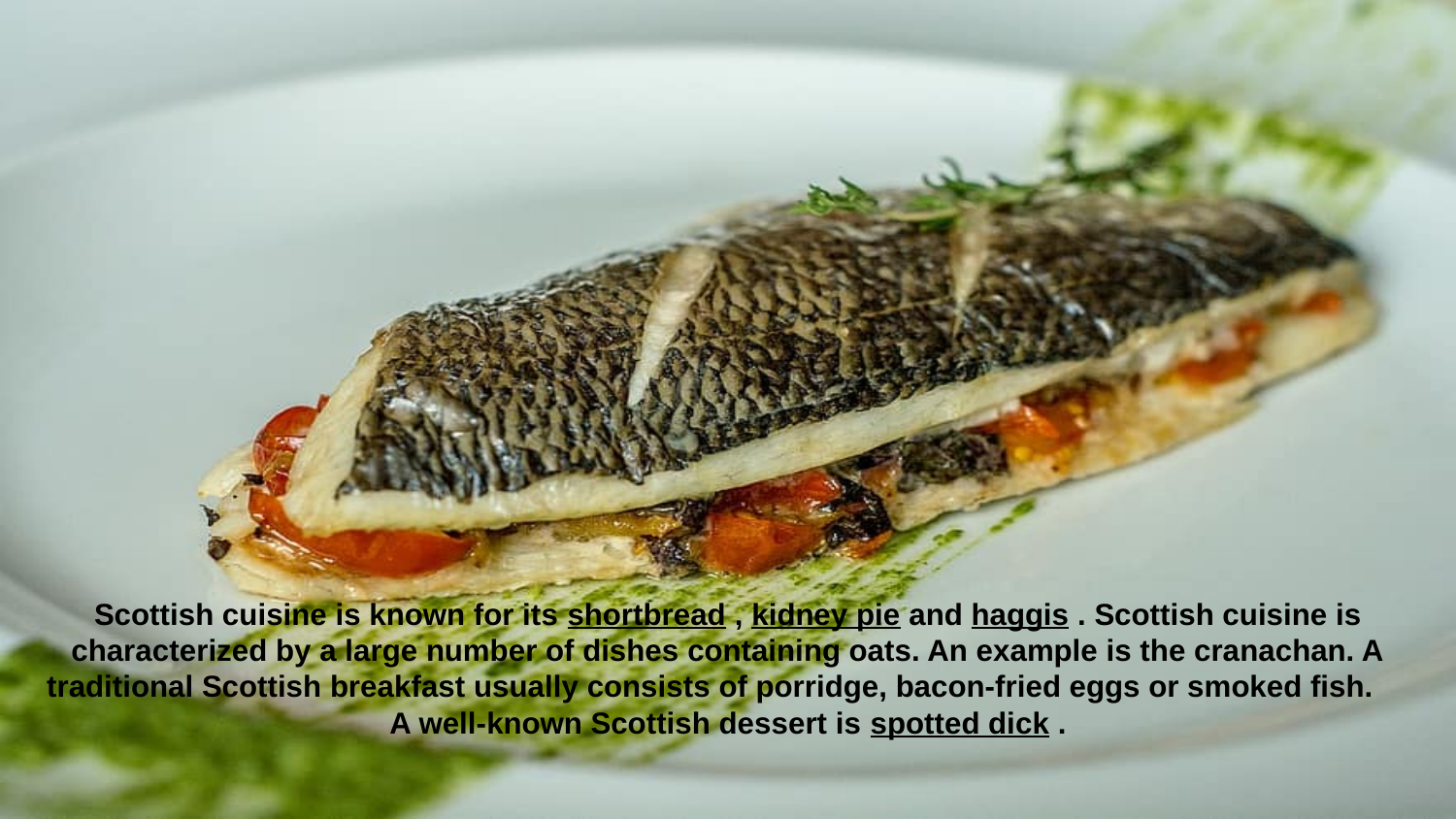

Scottish cuisine is known for its shortbread , kidney pie and haggis . Scottish cuisine is characterized by a large number of dishes containing oats. An example is the cranachan. A traditional Scottish breakfast usually consists of porridge, bacon-fried eggs or smoked fish.
A well-known Scottish dessert is spotted dick .